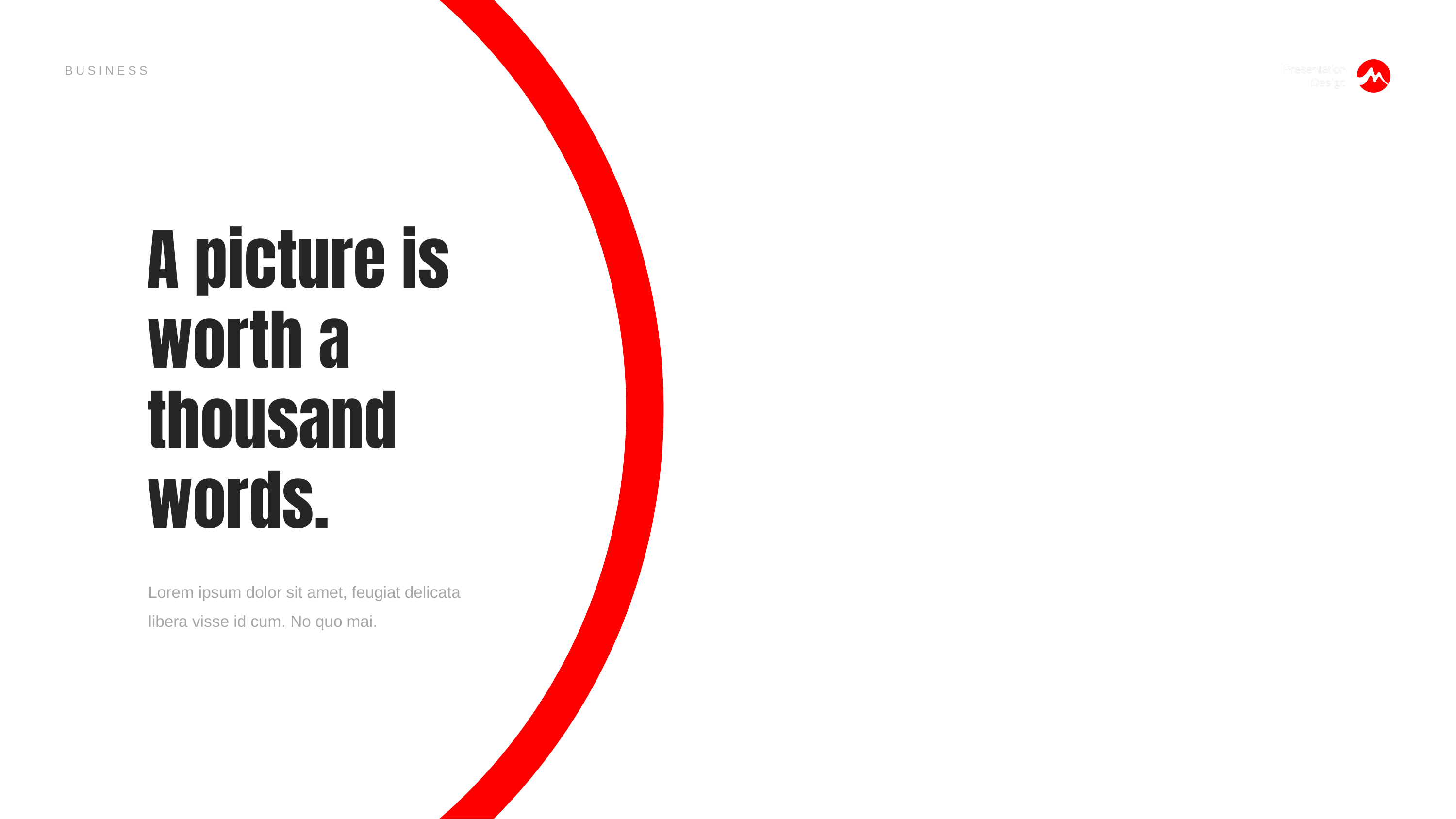

Presentation Design

A picture is worth a thousand words.
Lorem ipsum dolor sit amet, feugiat delicata libera visse id cum. No quo mai.